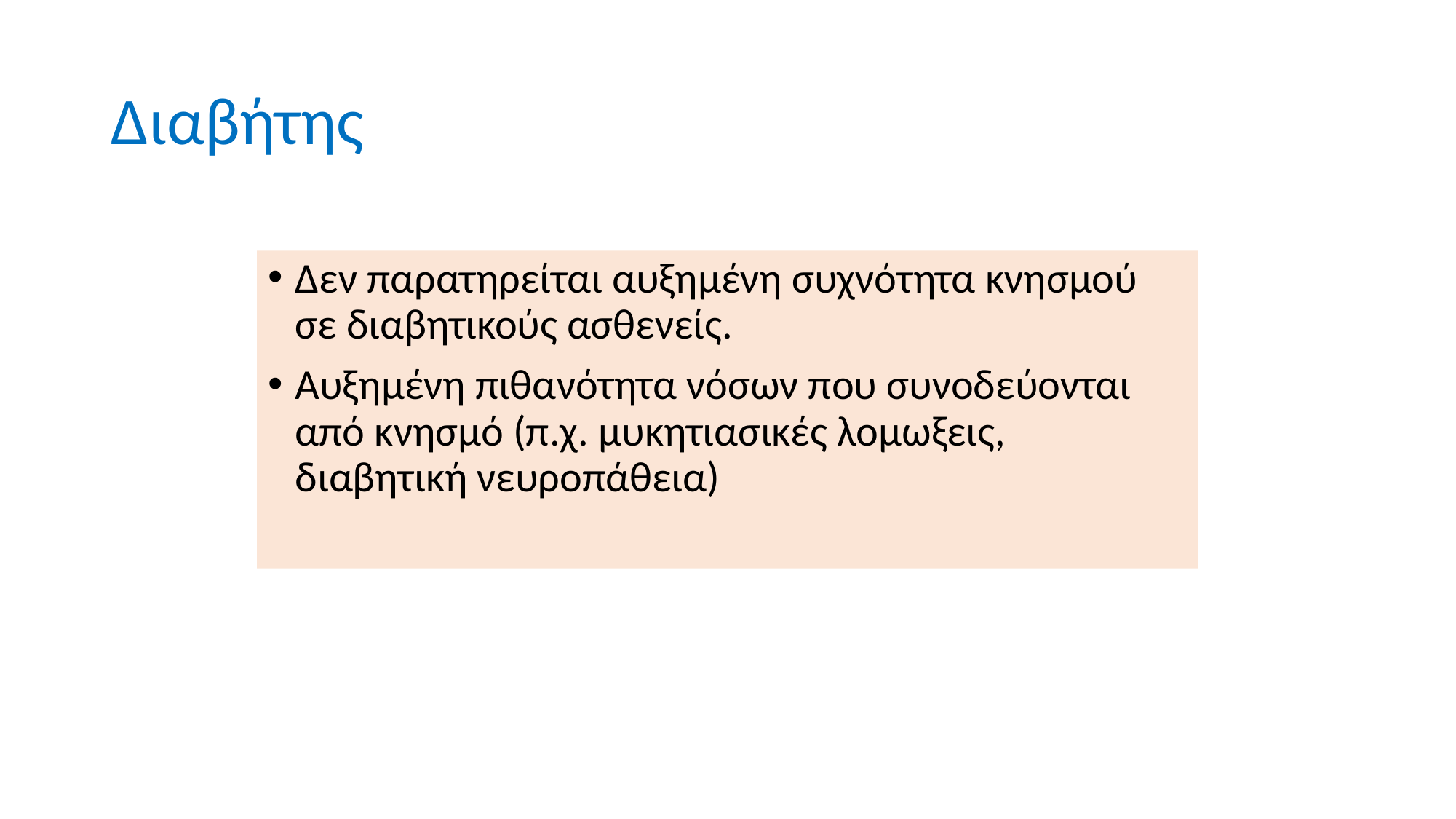

# Διαβήτης
Δεν παρατηρείται αυξημένη συχνότητα κνησμού σε διαβητικούς ασθενείς.
Αυξημένη πιθανότητα νόσων που συνοδεύονται από κνησμό (π.χ. μυκητιασικές λομωξεις, διαβητική νευροπάθεια)